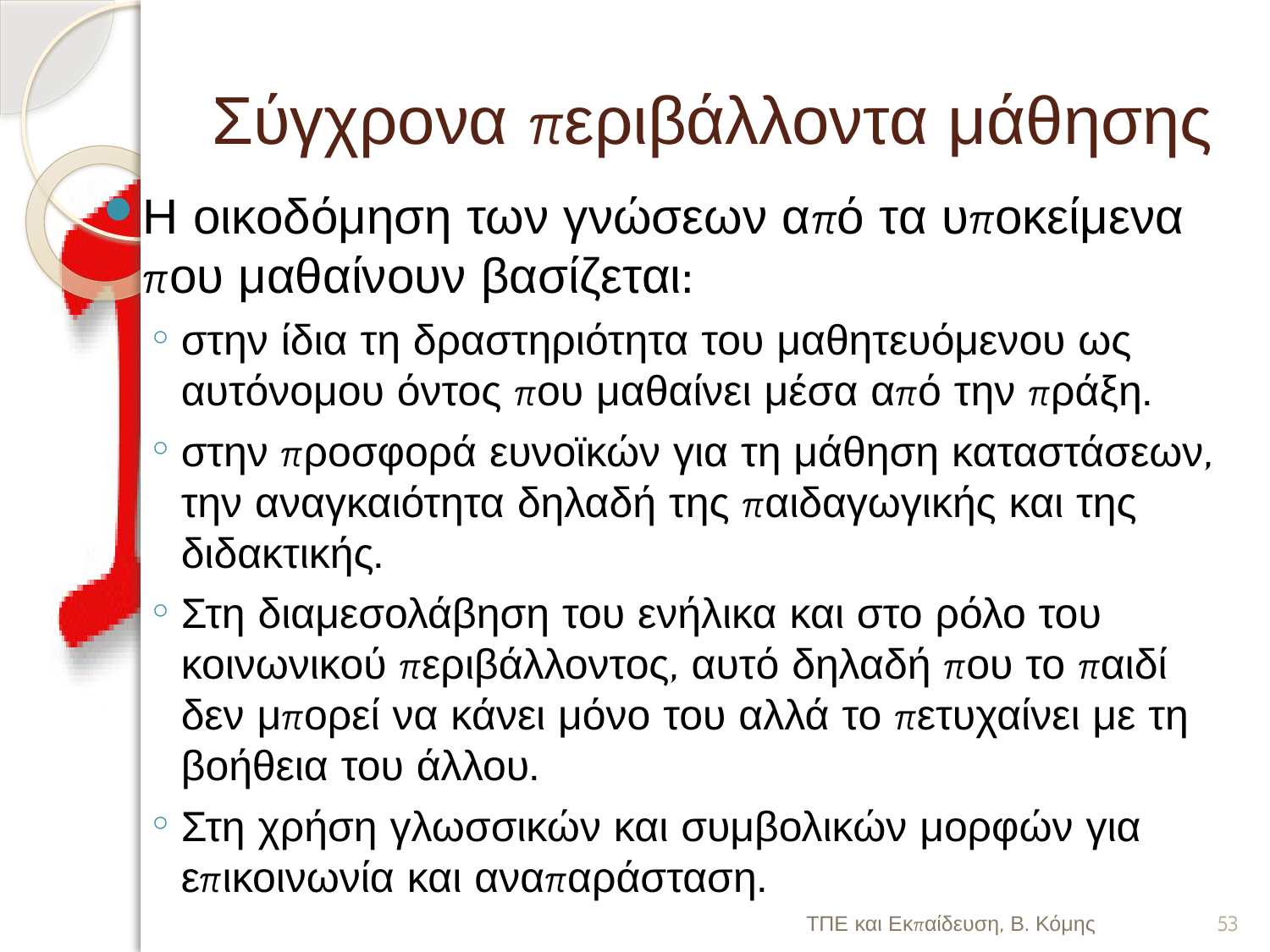

# Σύγχρονα περιβάλλοντα μάθησης
Η οικοδόμηση των γνώσεων από τα υποκείμενα που μαθαίνουν βασίζεται:
στην ίδια τη δραστηριότητα του μαθητευόμενου ως αυτόνομου όντος που μαθαίνει μέσα από την πράξη.
στην προσφορά ευνοϊκών για τη μάθηση καταστάσεων, την αναγκαιότητα δηλαδή της παιδαγωγικής και της διδακτικής.
Στη διαμεσολάβηση του ενήλικα και στο ρόλο του κοινωνικού περιβάλλοντος, αυτό δηλαδή που το παιδί δεν μπορεί να κάνει μόνο του αλλά το πετυχαίνει με τη βοήθεια του άλλου.
Στη χρήση γλωσσικών και συμβολικών μορφών για επικοινωνία και αναπαράσταση.
ΤΠΕ και Εκπαίδευση, Β. Κόμης
53